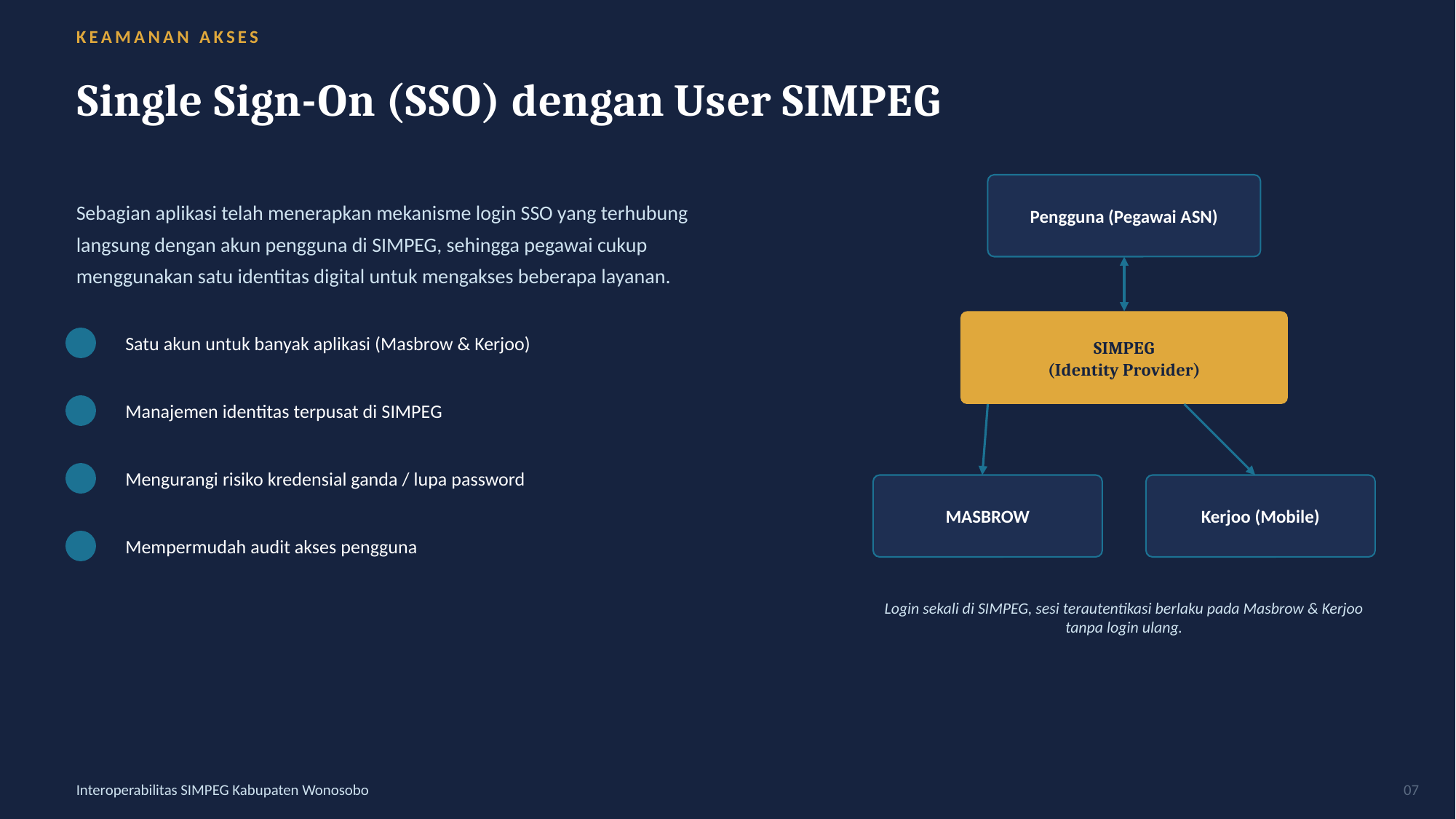

KEAMANAN AKSES
Single Sign-On (SSO) dengan User SIMPEG
Sebagian aplikasi telah menerapkan mekanisme login SSO yang terhubung langsung dengan akun pengguna di SIMPEG, sehingga pegawai cukup menggunakan satu identitas digital untuk mengakses beberapa layanan.

Pengguna (Pegawai ASN)

SIMPEG
(Identity Provider)
Satu akun untuk banyak aplikasi (Masbrow & Kerjoo)

Manajemen identitas terpusat di SIMPEG

Mengurangi risiko kredensial ganda / lupa password

MASBROW

Kerjoo (Mobile)
Mempermudah audit akses pengguna

Login sekali di SIMPEG, sesi terautentikasi berlaku pada Masbrow & Kerjoo tanpa login ulang.
Interoperabilitas SIMPEG Kabupaten Wonosobo
07